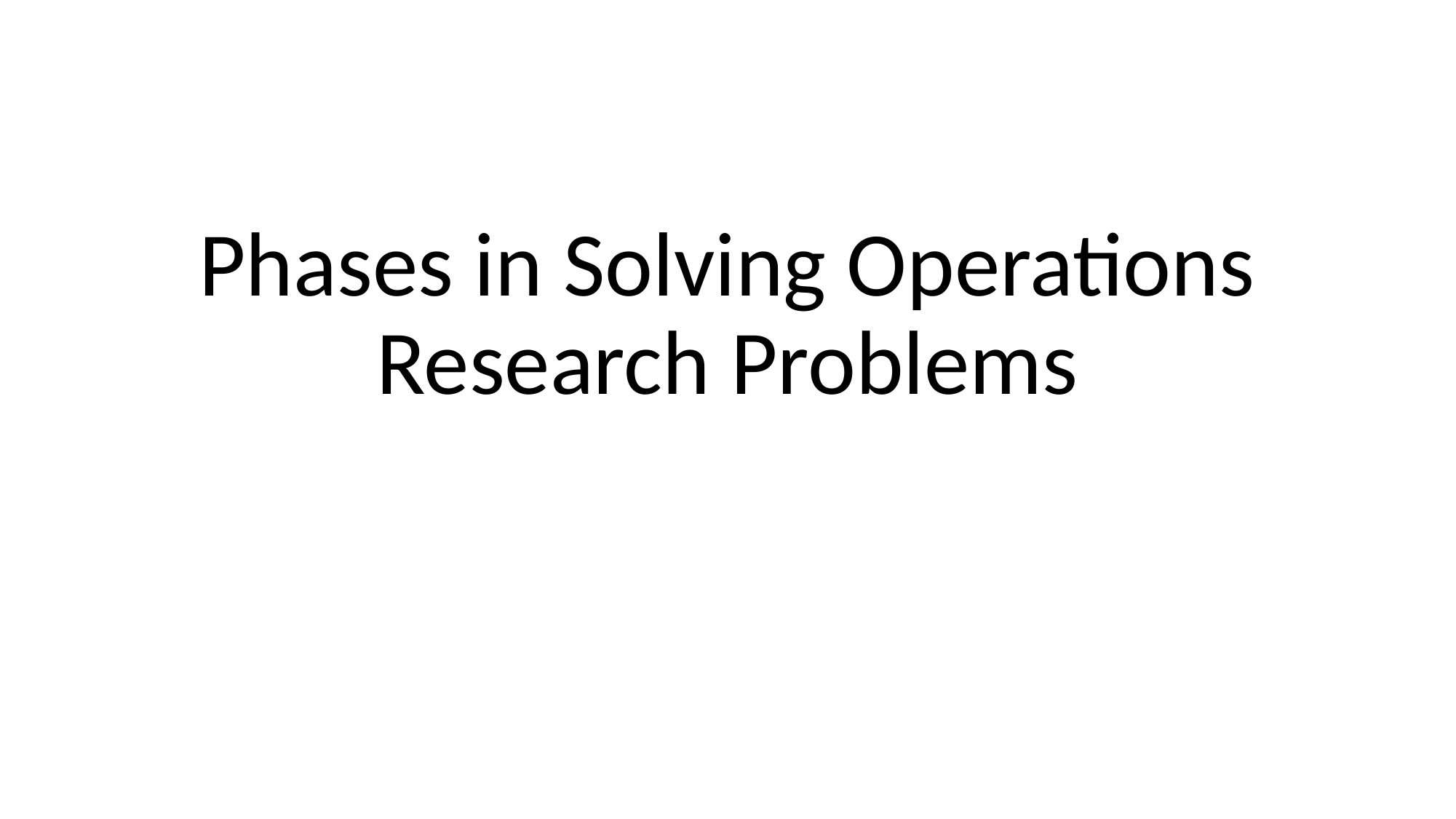

# Phases in Solving Operations Research Problems